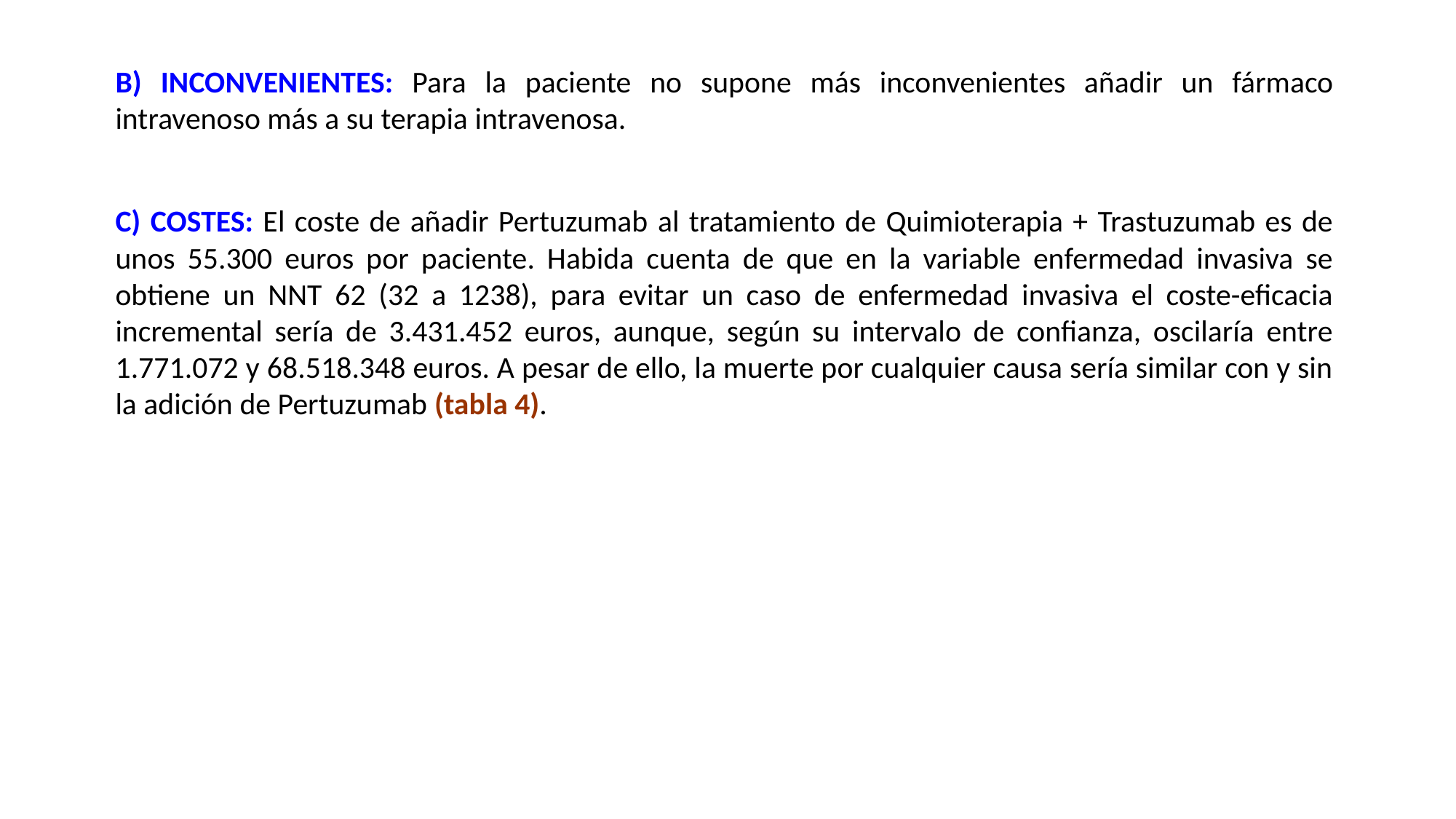

B) INCONVENIENTES: Para la paciente no supone más inconvenientes añadir un fármaco intravenoso más a su terapia intravenosa.

C) COSTES: El coste de añadir Pertuzumab al tratamiento de Quimioterapia + Trastuzumab es de unos 55.300 euros por paciente. Habida cuenta de que en la variable enfermedad invasiva se obtiene un NNT 62 (32 a 1238), para evitar un caso de enfermedad invasiva el coste-eficacia incremental sería de 3.431.452 euros, aunque, según su intervalo de confianza, oscilaría entre 1.771.072 y 68.518.348 euros. A pesar de ello, la muerte por cualquier causa sería similar con y sin la adición de Pertuzumab (tabla 4).